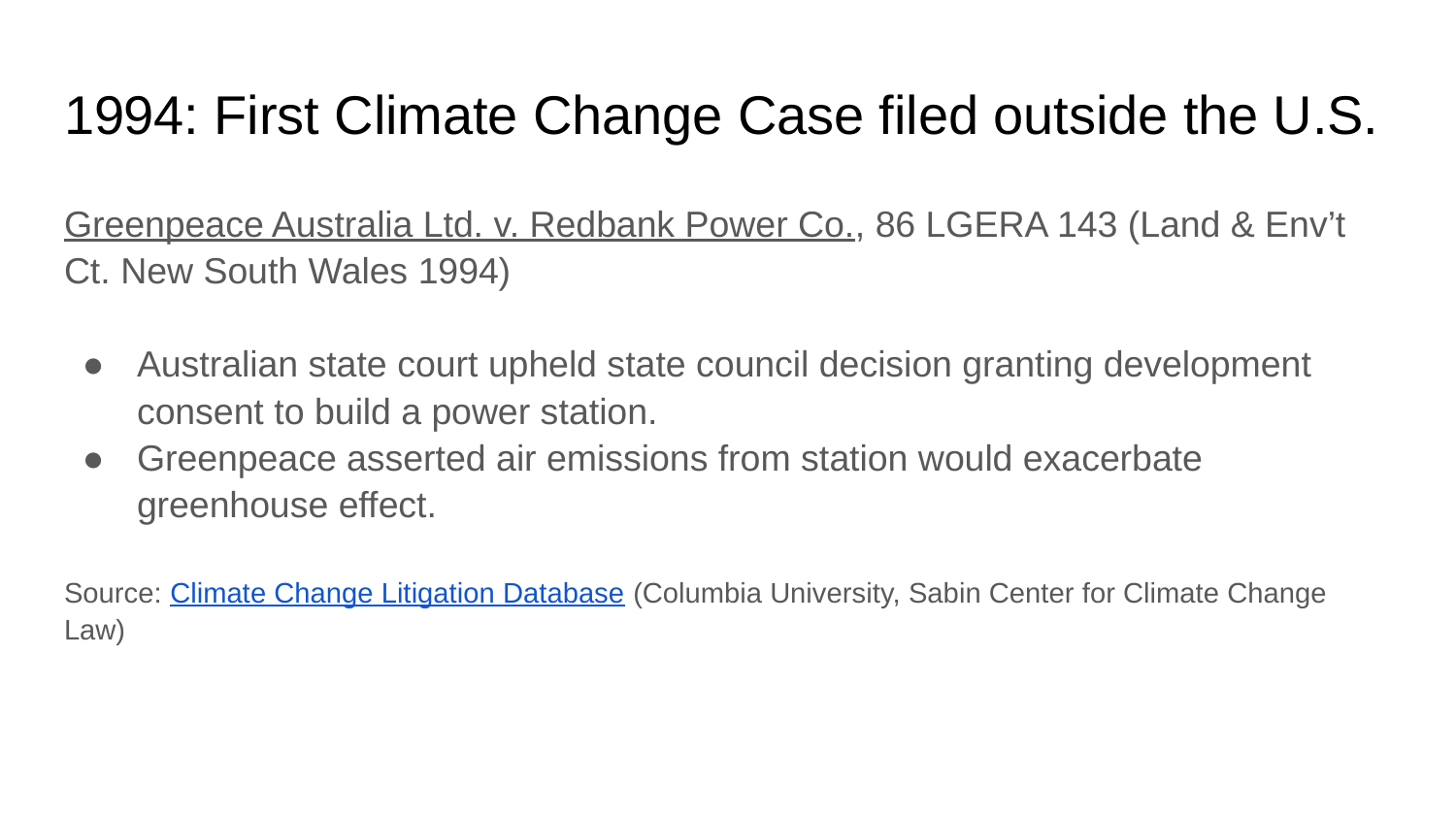

# 1994: First Climate Change Case filed outside the U.S.
Greenpeace Australia Ltd. v. Redbank Power Co., 86 LGERA 143 (Land & Env’t Ct. New South Wales 1994)

Australian state court upheld state council decision granting development consent to build a power station.
Greenpeace asserted air emissions from station would exacerbate greenhouse effect.

Source: Climate Change Litigation Database (Columbia University, Sabin Center for Climate Change Law)